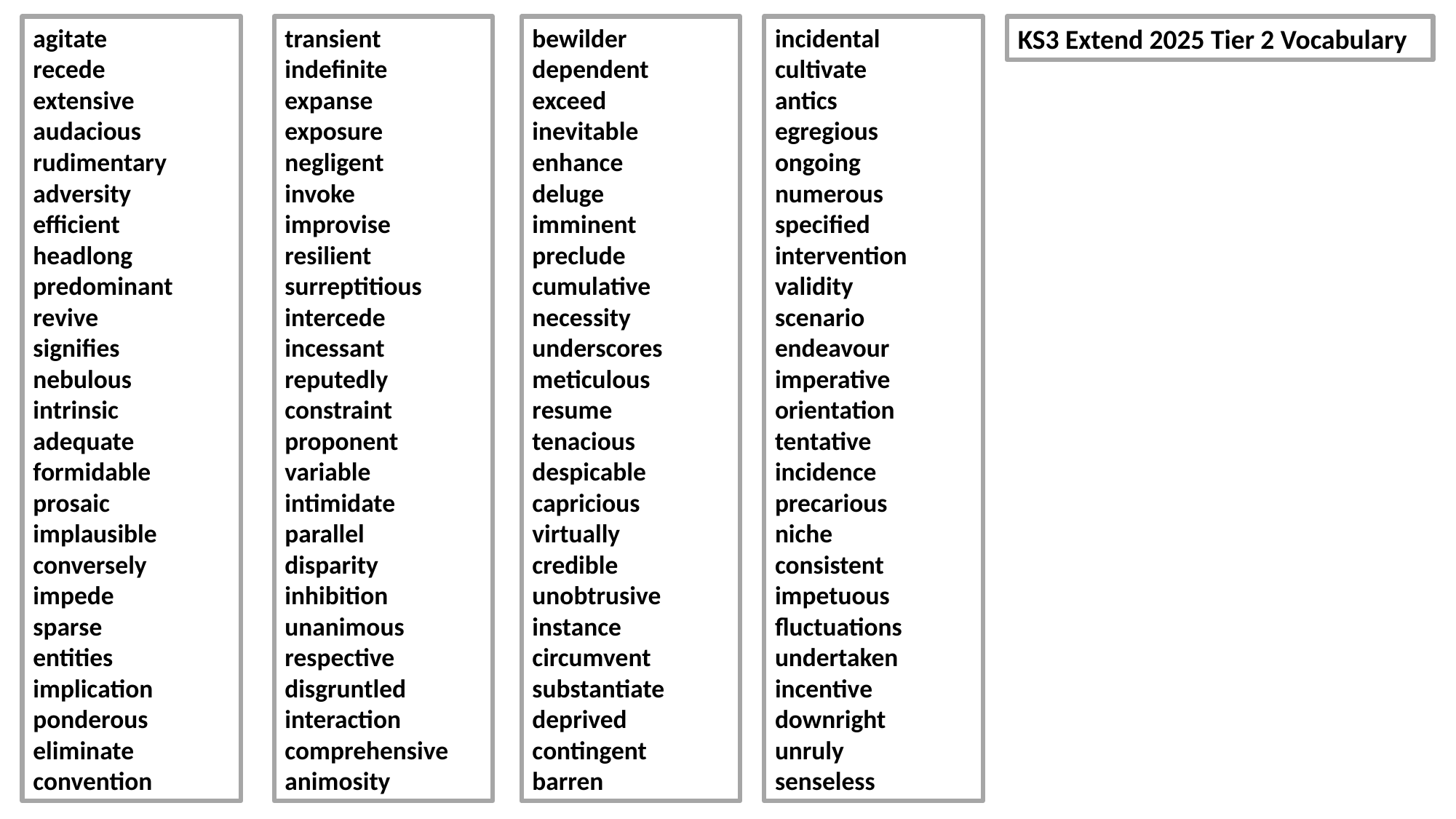

incidental
cultivate
antics
egregious
ongoing
numerous
specified
intervention
validity
scenario
endeavour
imperative
orientation
tentative
incidence
precarious
niche
consistent
impetuous
fluctuations
undertaken
incentive
downright
unruly
senseless
KS3 Extend 2025 Tier 2 Vocabulary
agitate
recede
extensive
audacious
rudimentary
adversity
efficient
headlong
predominant
revive
signifies
nebulous
intrinsic
adequate
formidable
prosaic
implausible
conversely
impede
sparse
entities
implication
ponderous
eliminate
convention
transient
indefinite
expanse
exposure
negligent
invoke
improvise
resilient
surreptitious
intercede
incessant
reputedly
constraint
proponent
variable
intimidate
parallel
disparity
inhibition
unanimous
respective
disgruntled
interaction
comprehensive
animosity
bewilder
dependent
exceed
inevitable
enhance
deluge
imminent
preclude
cumulative
necessity
underscores
meticulous
resume
tenacious
despicable
capricious
virtually
credible
unobtrusive
instance
circumvent
substantiate
deprived
contingent
barren